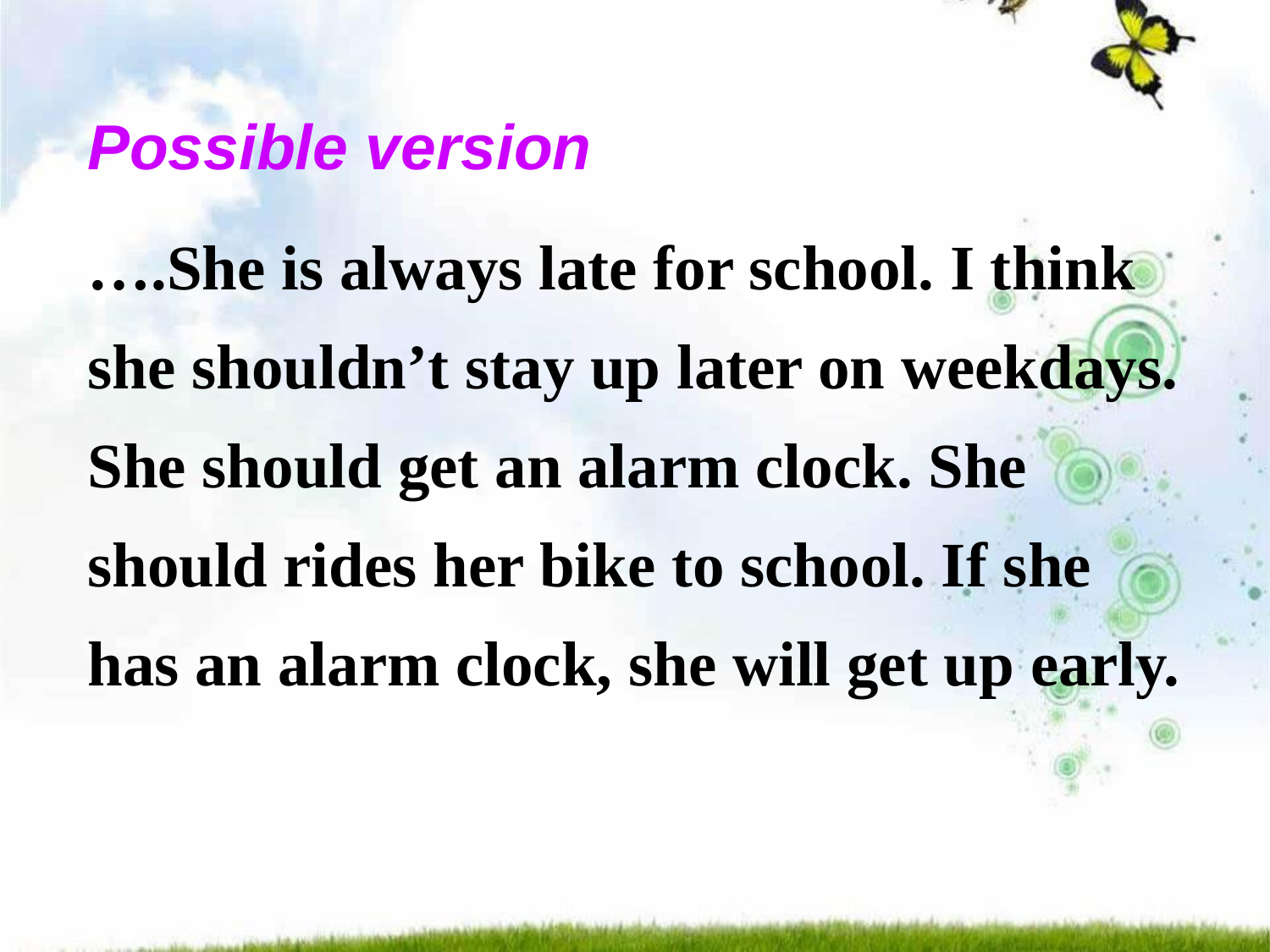

Possible version
….She is always late for school. I think she shouldn’t stay up later on weekdays. She should get an alarm clock. She should rides her bike to school. If she has an alarm clock, she will get up early.